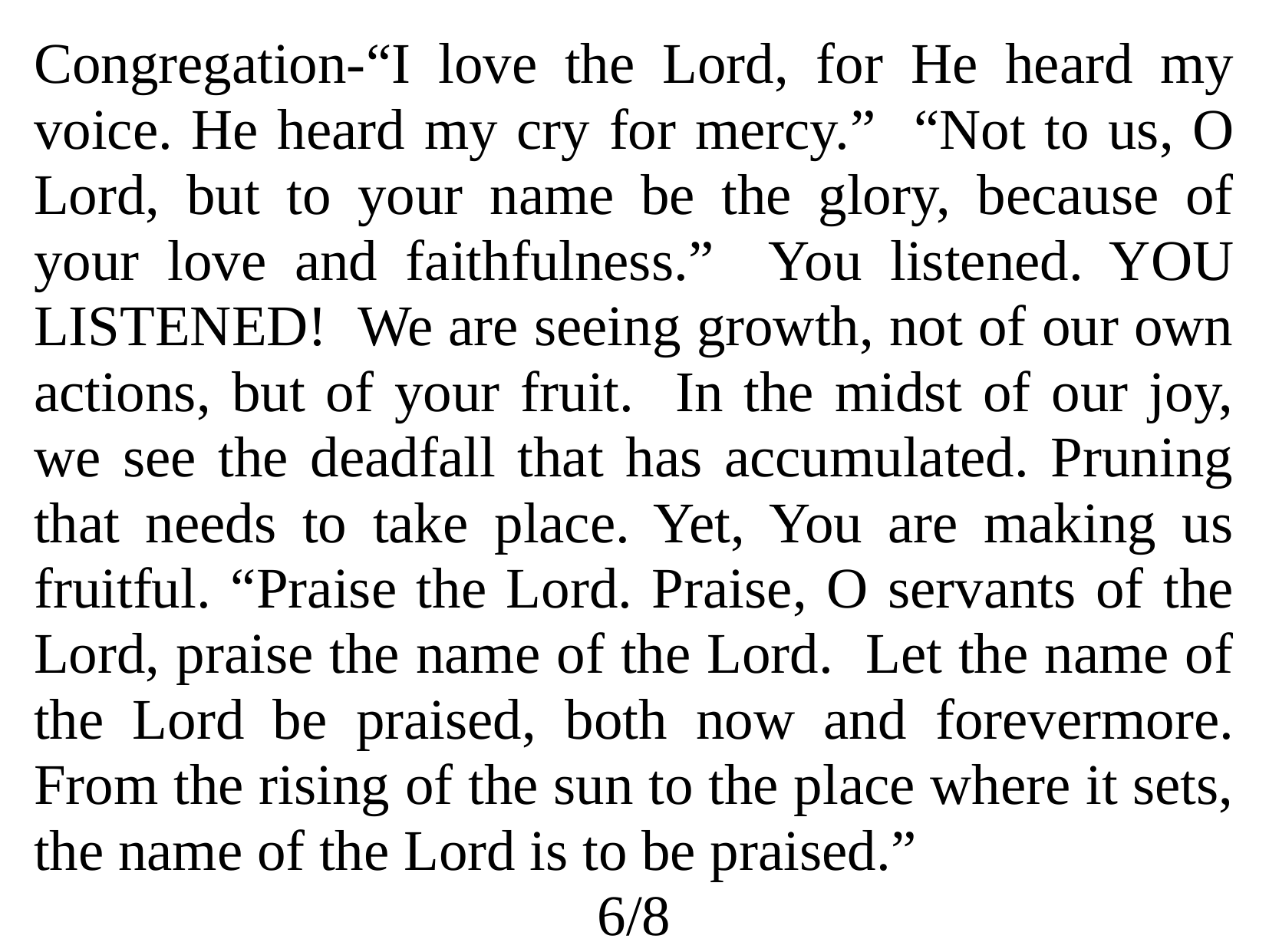

Congregation-“I love the Lord, for He heard my voice. He heard my cry for mercy.”  “Not to us, O Lord, but to your name be the glory, because of your love and faithfulness.”  You listened. YOU LISTENED!  We are seeing growth, not of our own actions, but of your fruit.  In the midst of our joy, we see the deadfall that has accumulated. Pruning that needs to take place. Yet, You are making us fruitful. “Praise the Lord. Praise, O servants of the Lord, praise the name of the Lord.  Let the name of the Lord be praised, both now and forevermore. From the rising of the sun to the place where it sets, the name of the Lord is to be praised.”
6/8